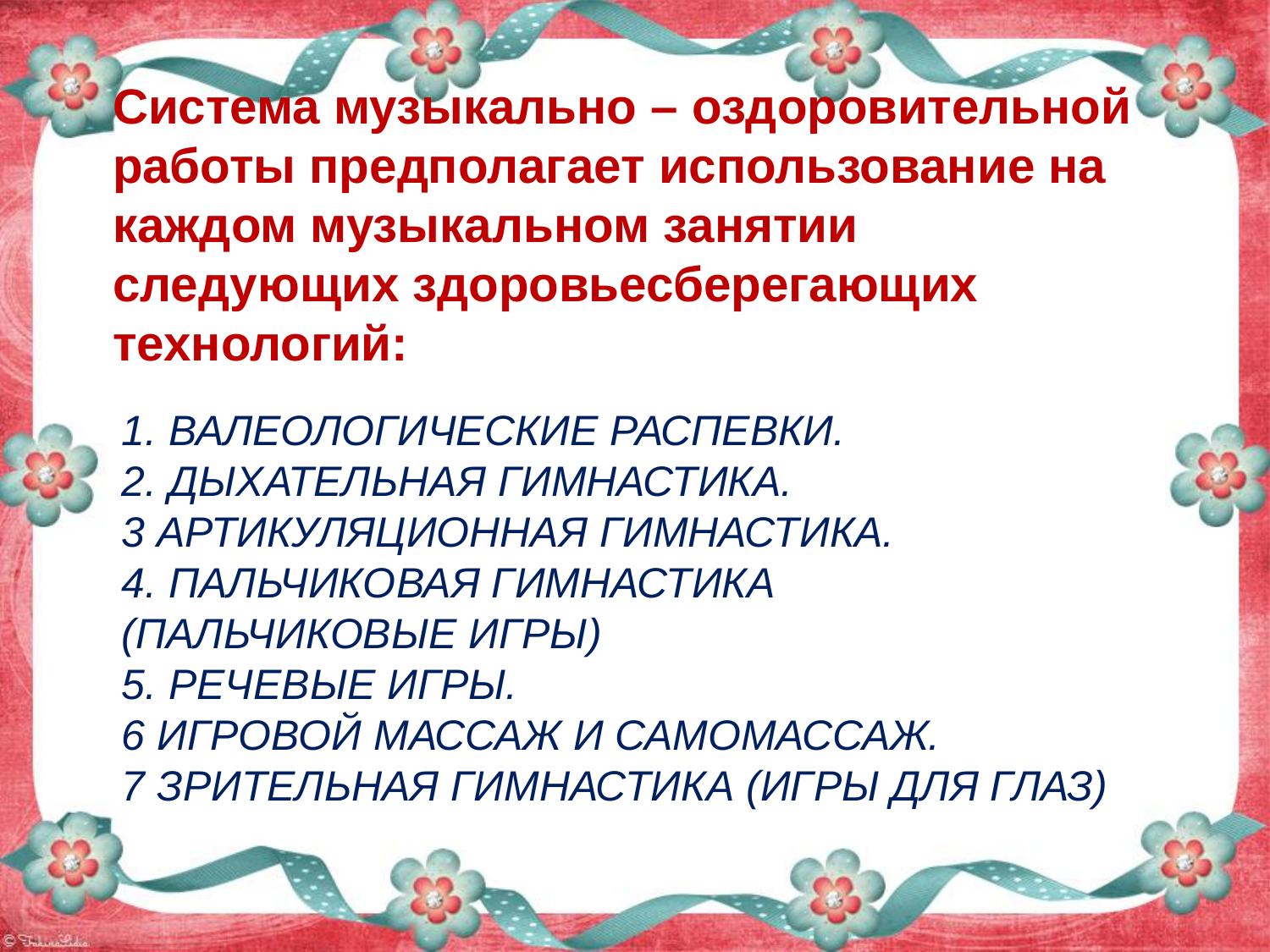

Система музыкально – оздоровительной работы предполагает использование на каждом музыкальном занятии следующих здоровьесберегающих технологий:
# 1. Валеологические распевки. 2. Дыхательная гимнастика. 3 Артикуляционная гимнастика. 4. Пальчиковая гимнастика (пальчиковые игры) 5. Речевые игры. 6 игровой массаж и самомассаж. 7 Зрительная гимнастика (игры для глаз)